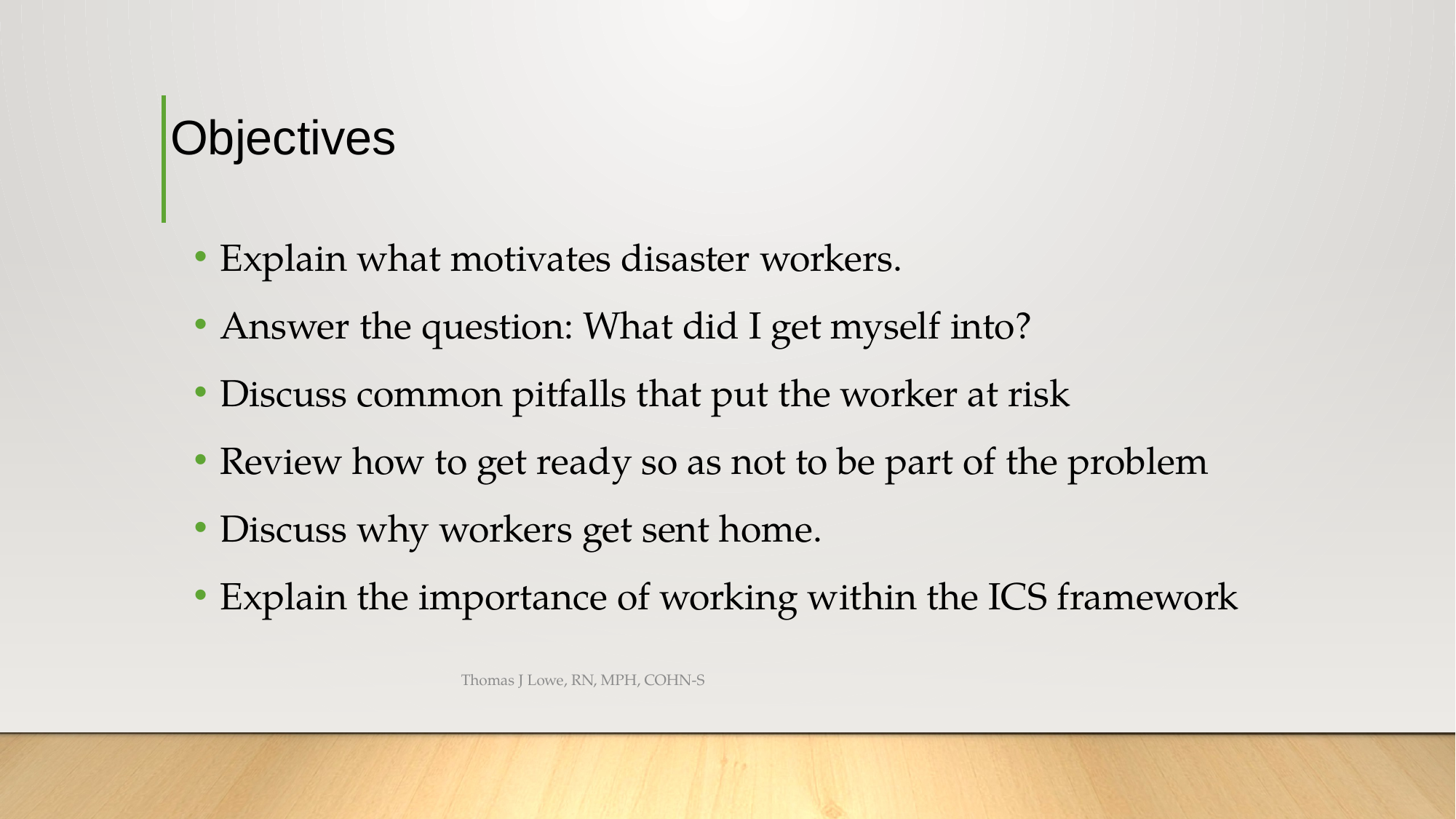

# Objectives
Explain what motivates disaster workers.
Answer the question: What did I get myself into?
Discuss common pitfalls that put the worker at risk
Review how to get ready so as not to be part of the problem
Discuss why workers get sent home.
Explain the importance of working within the ICS framework

Thomas J Lowe, RN, MPH, COHN-S